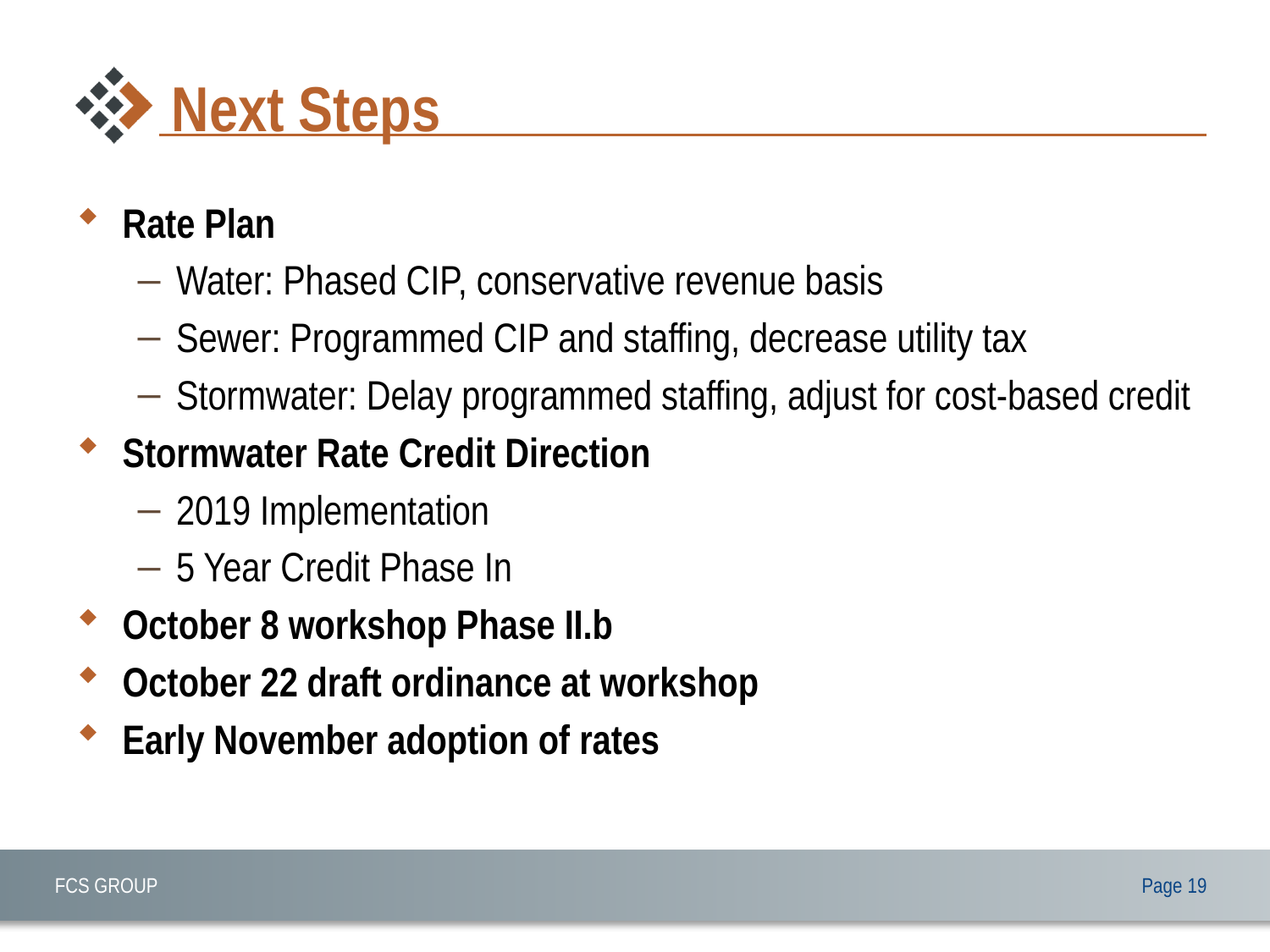

# Next Steps
Rate Plan
Water: Phased CIP, conservative revenue basis
Sewer: Programmed CIP and staffing, decrease utility tax
Stormwater: Delay programmed staffing, adjust for cost-based credit
Stormwater Rate Credit Direction
2019 Implementation
5 Year Credit Phase In
October 8 workshop Phase II.b
October 22 draft ordinance at workshop
Early November adoption of rates